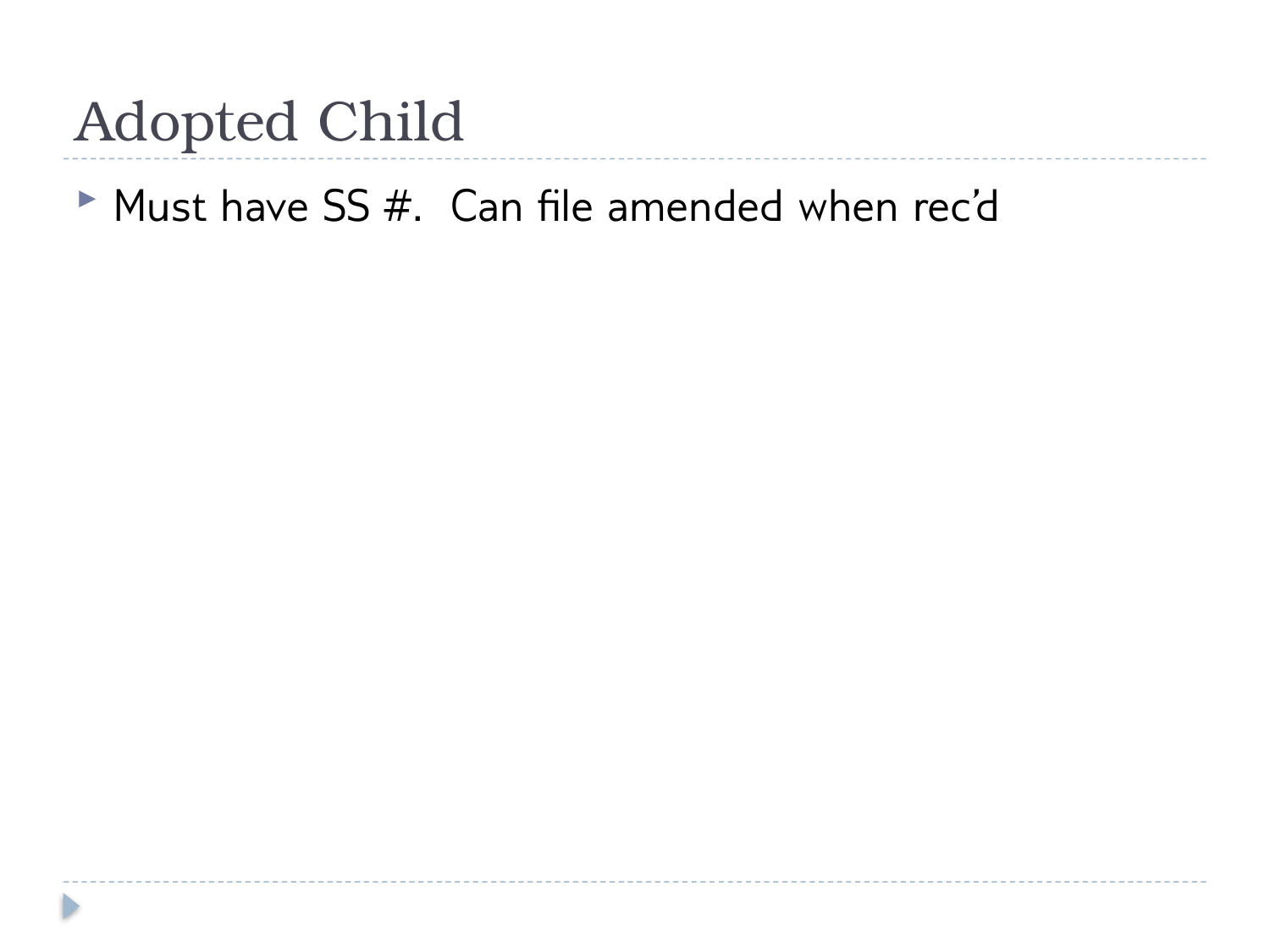

# Adopted Child
Must have SS #.  Can file amended when rec’d